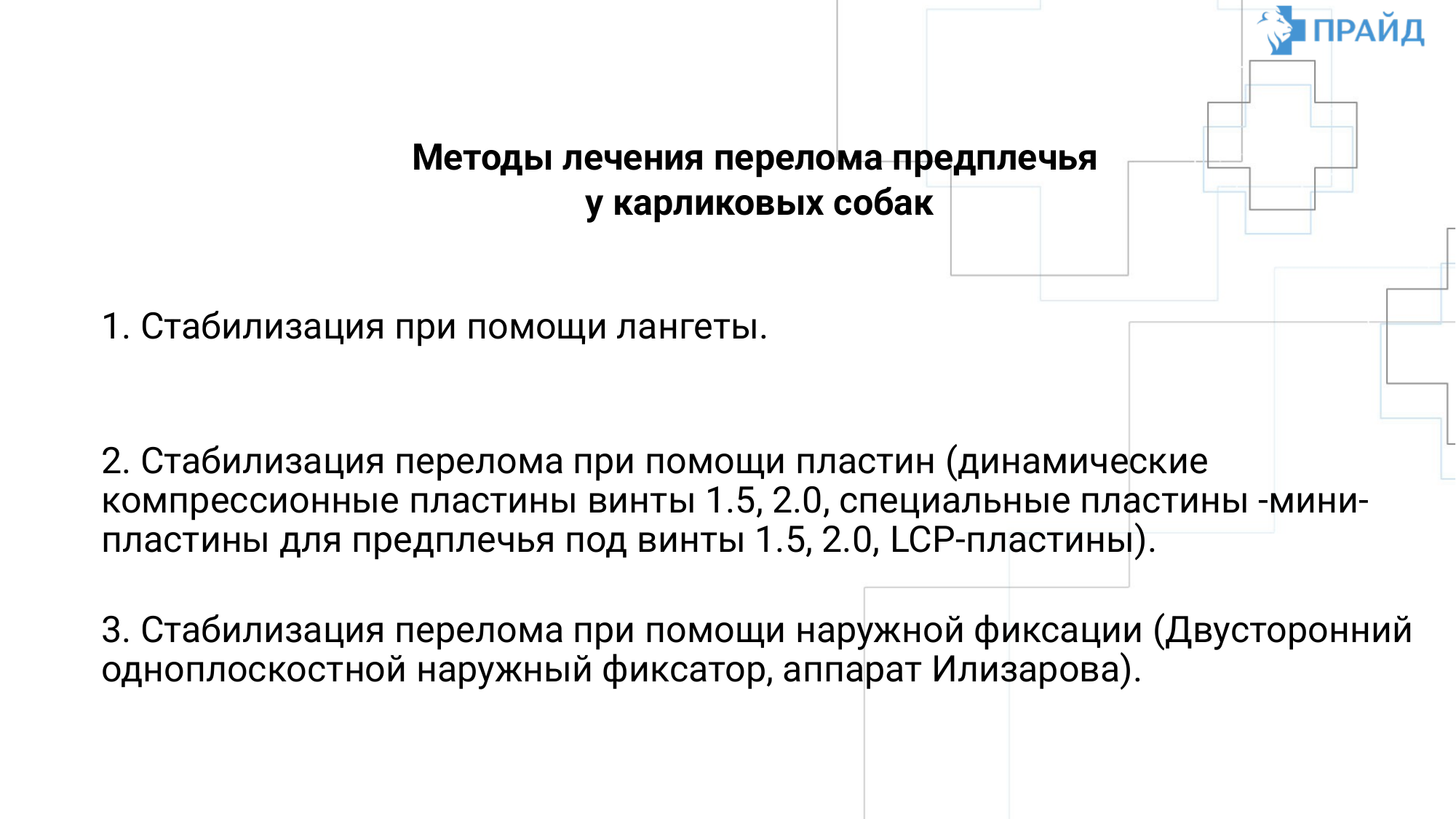

Методы лечения перелома предплечья
у карликовых собак

1. Стабилизация при помощи лангеты.

2. Стабилизация перелома при помощи пластин (динамические компрессионные пластины винты 1.5, 2.0, специальные пластины -мини-пластины для предплечья под винты 1.5, 2.0, LCP-пластины).

3. Стабилизация перелома при помощи наружной фиксации (Двусторонний одноплоскостной наружный фиксатор, аппарат Илизарова).